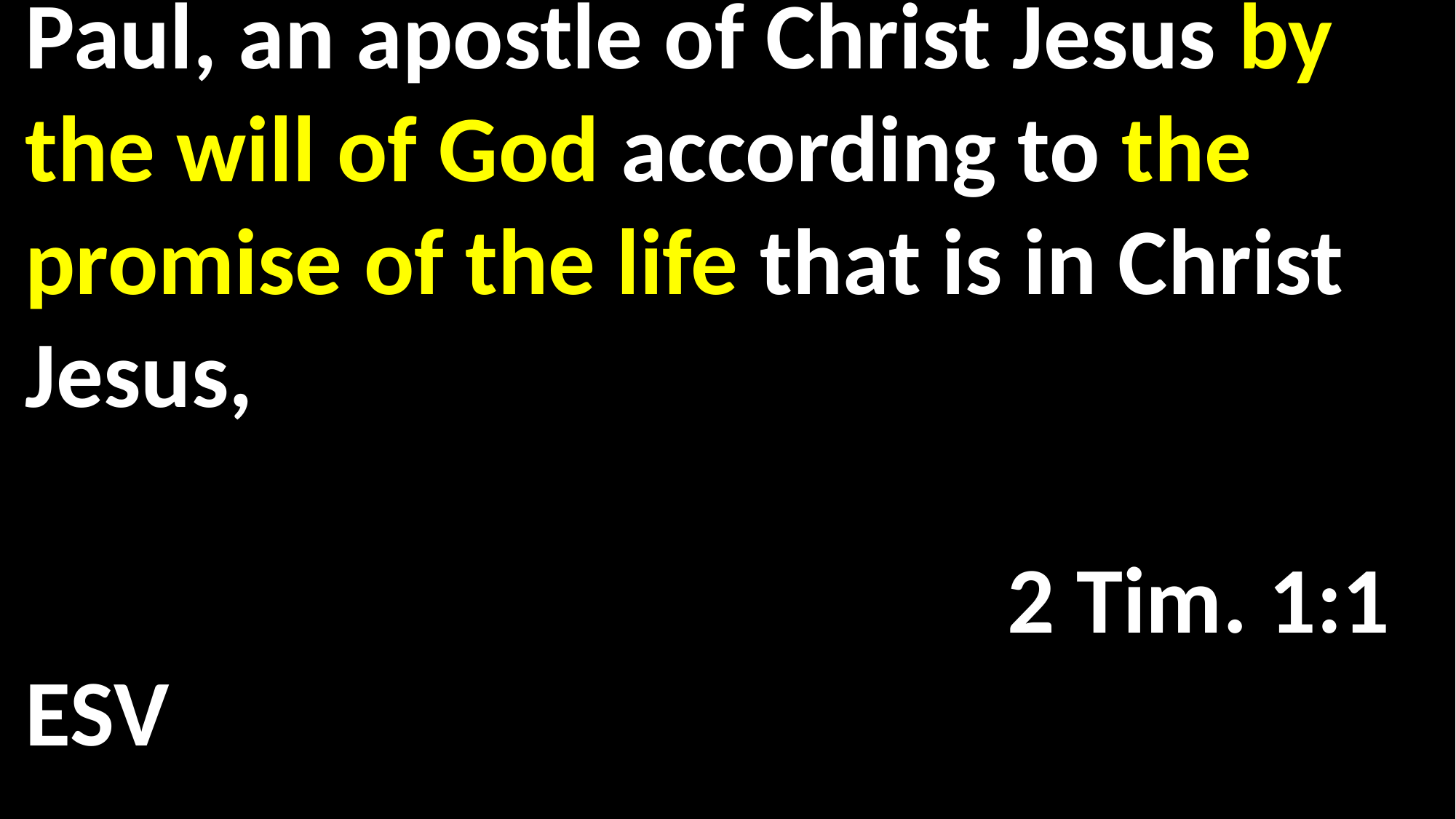

Paul, an apostle of Christ Jesus by the will of God according to the promise of the life that is in Christ Jesus,   														                     															2 Tim. 1:1 ESV